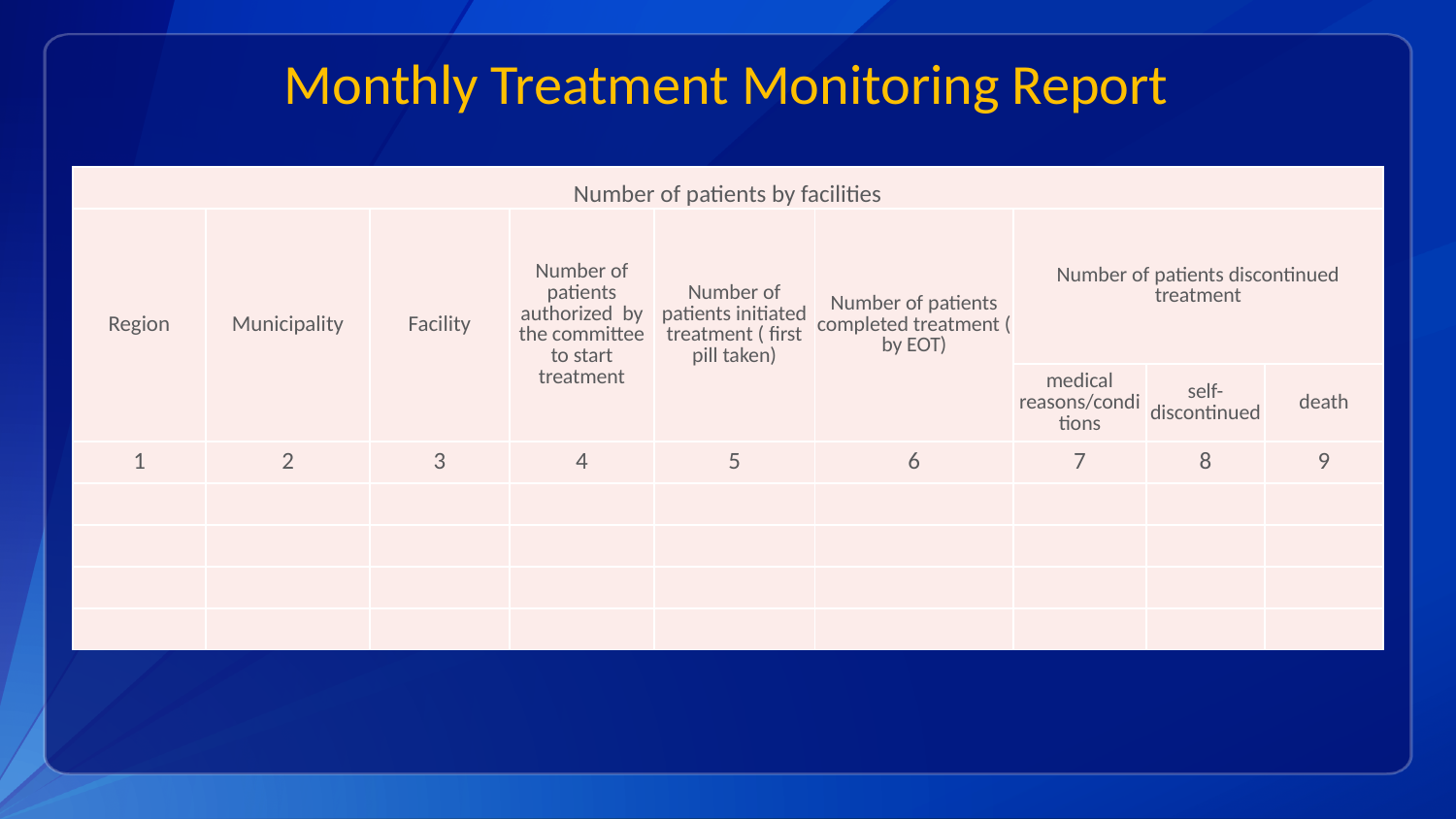

Monthly Treatment Monitoring Report
| Number of patients by facilities |  |  |  |  |  |  |  |  |
| --- | --- | --- | --- | --- | --- | --- | --- | --- |
| Region | Municipality | Facility | Number of patients authorized by the committee to start treatment | Number of patients initiated treatment ( first pill taken) | Number of patients completed treatment ( by EOT) | Number of patients discontinued treatment |  |  |
|  |  |  |  |  |  | medical reasons/conditions | self-discontinued | death |
| 1 | 2 | 3 | 4 | 5 | 6 | 7 | 8 | 9 |
|  |  |  |  |  |  |  |  |  |
|  |  |  |  |  |  |  |  |  |
|  |  |  |  |  |  |  |  |  |
|  |  |  |  |  |  |  |  |  |